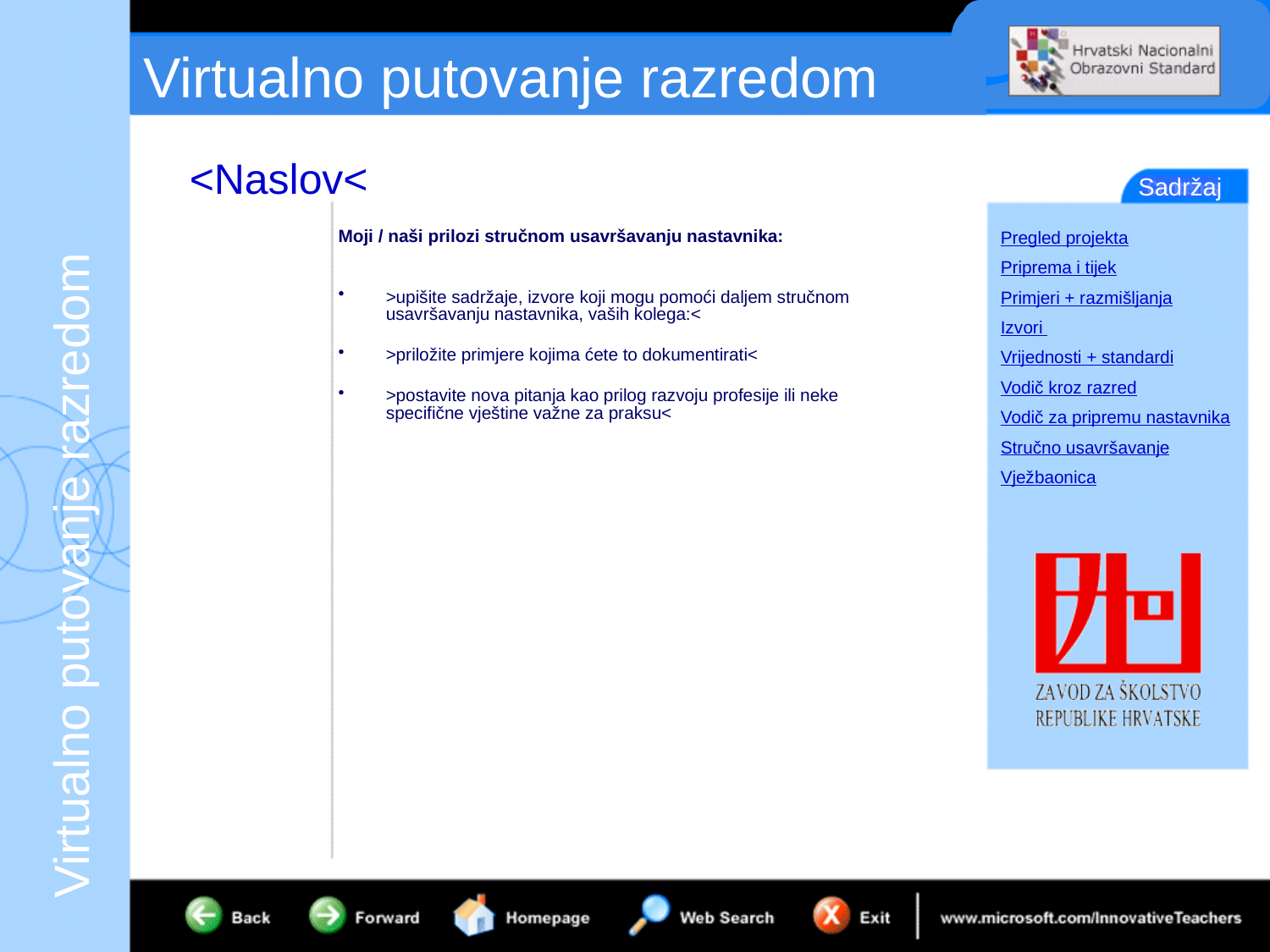

#
Moji / naši prilozi stručnom usavršavanju nastavnika:

>upišite sadržaje, izvore koji mogu pomoći daljem stručnom usavršavanju nastavnika, vaših kolega:<

>priložite primjere kojima ćete to dokumentirati<

>postavite nova pitanja kao prilog razvoju profesije ili neke specifične vještine važne za praksu<